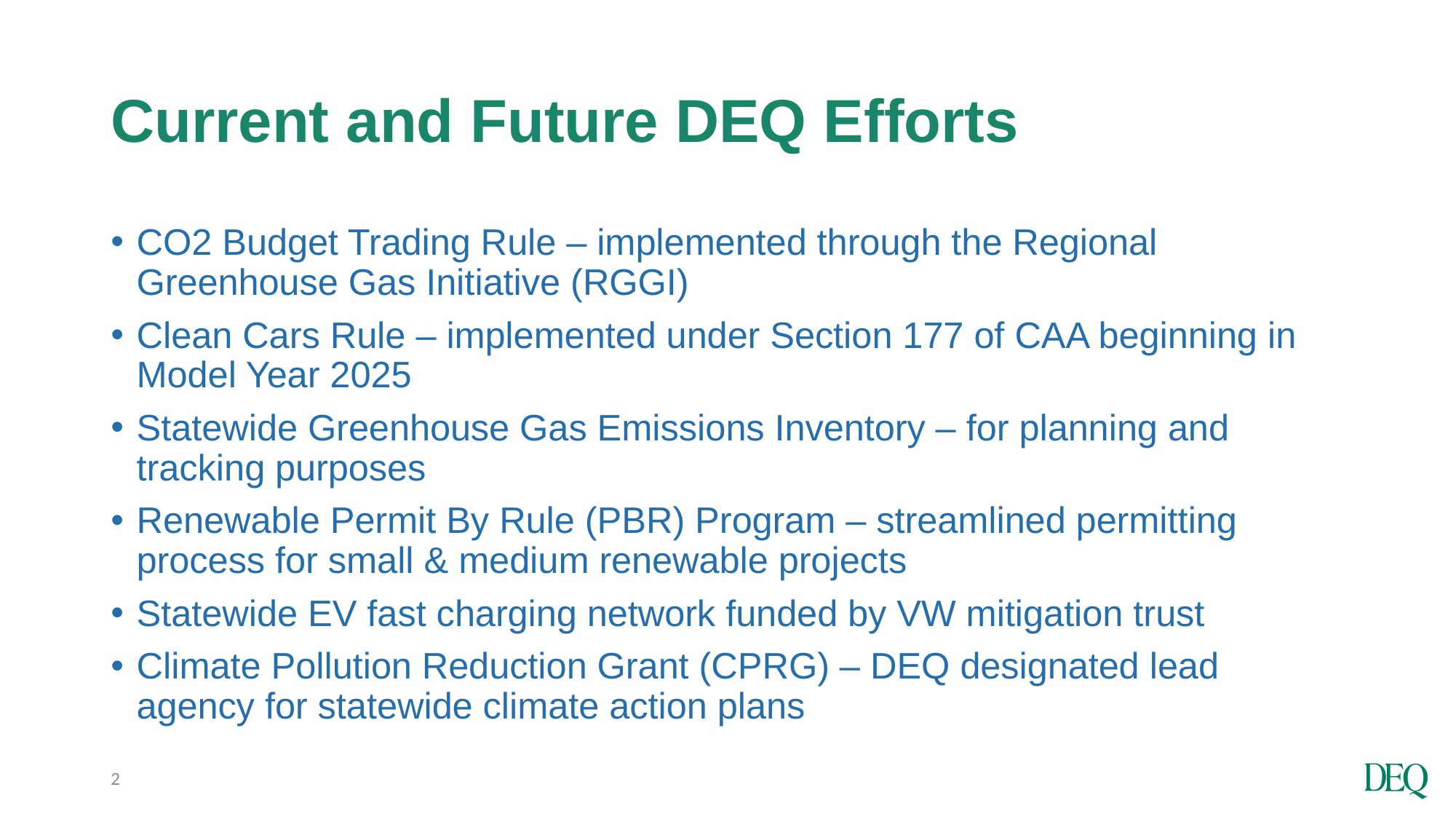

# Current and Future DEQ Efforts
CO2 Budget Trading Rule – implemented through the Regional Greenhouse Gas Initiative (RGGI)
Clean Cars Rule – implemented under Section 177 of CAA beginning in Model Year 2025
Statewide Greenhouse Gas Emissions Inventory – for planning and tracking purposes
Renewable Permit By Rule (PBR) Program – streamlined permitting process for small & medium renewable projects
Statewide EV fast charging network funded by VW mitigation trust
Climate Pollution Reduction Grant (CPRG) – DEQ designated lead agency for statewide climate action plans

2